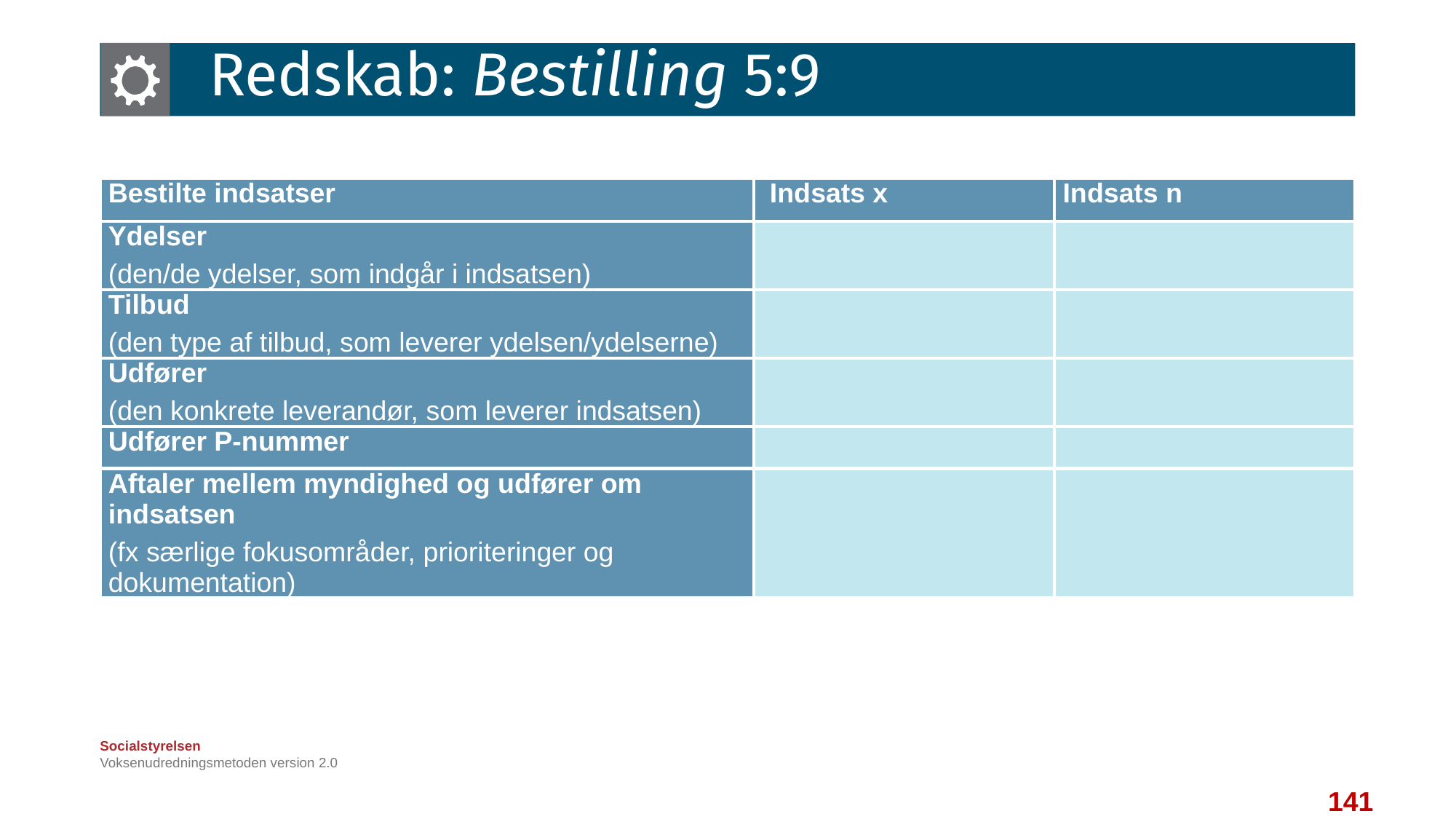

# Redskab: Bestilling 5:9

| Bestilte indsatser | Indsats x | Indsats n |
| --- | --- | --- |
| Ydelser (den/de ydelser, som indgår i indsatsen) |  |  |
| Tilbud (den type af tilbud, som leverer ydelsen/ydelserne) |  |  |
| Udfører (den konkrete leverandør, som leverer indsatsen) |  |  |
| Udfører P-nummer |  |  |
| Aftaler mellem myndighed og udfører om indsatsen (fx særlige fokusområder, prioriteringer og dokumentation) |  |  |
Voksenudredningsmetoden version 2.0
141
141